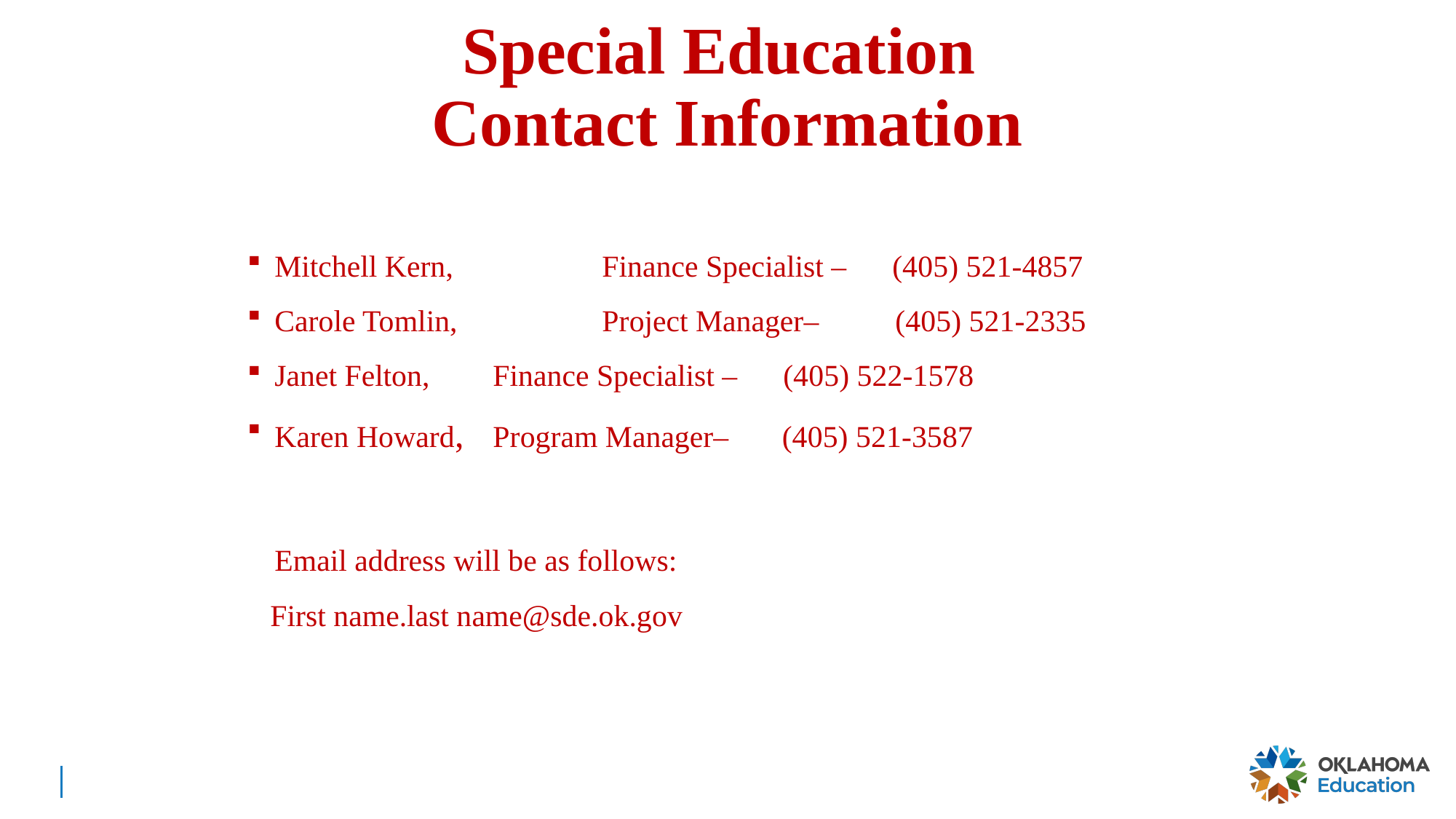

# Special Education Contact Information
Mitchell Kern, 		Finance Specialist –      (405) 521-4857
Carole Tomlin,		Project Manager–          (405) 521-2335
Janet Felton,     	Finance Specialist –      (405) 522-1578
Karen Howard, 	Program Manager–       (405) 521-3587

   Email address will be as follows:
   First name.last name@sde.ok.gov